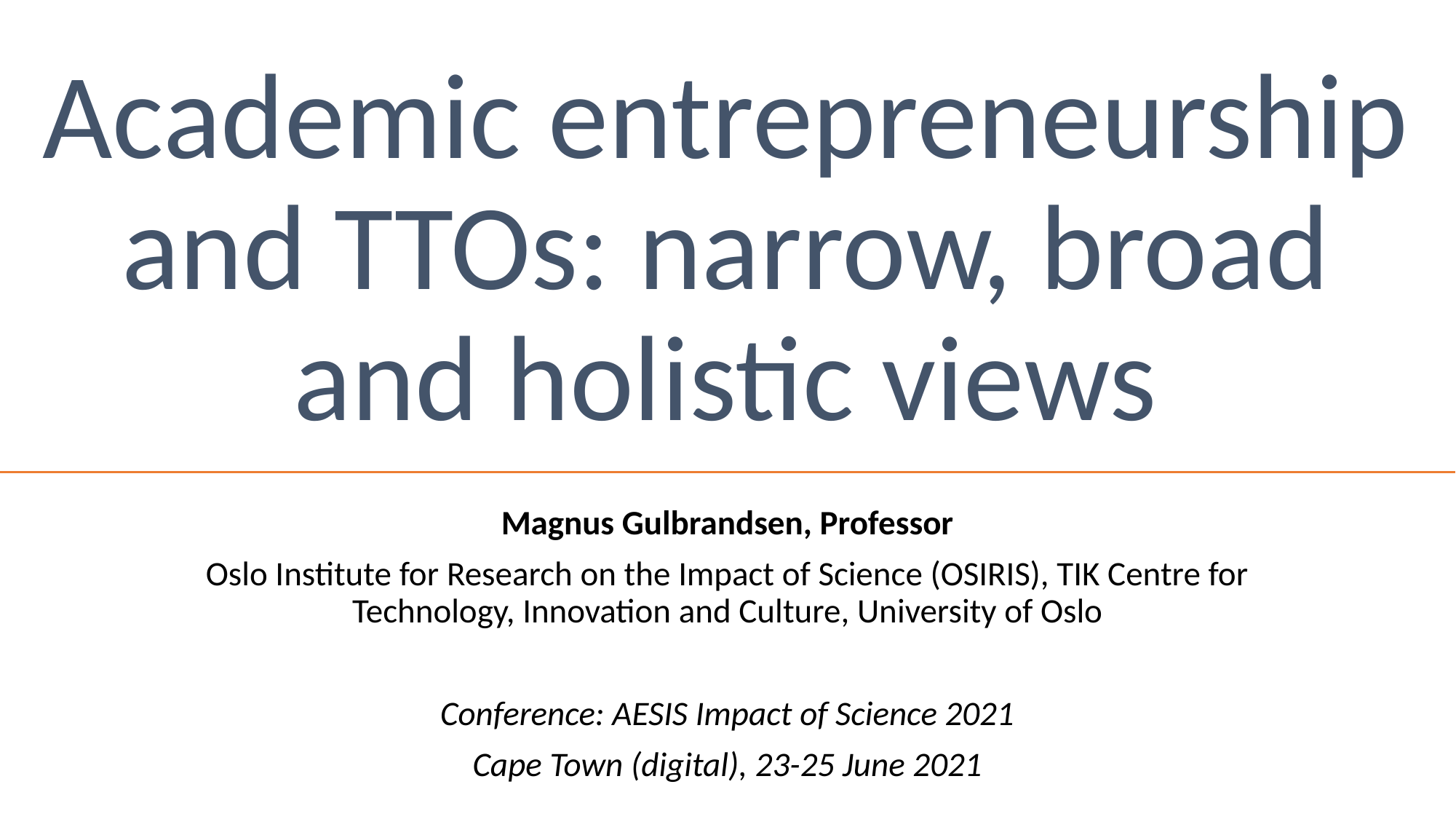

# Academic entrepreneurship and TTOs: narrow, broad and holistic views
Magnus Gulbrandsen, Professor
Oslo Institute for Research on the Impact of Science (OSIRIS), TIK Centre for Technology, Innovation and Culture, University of Oslo

Conference: AESIS Impact of Science 2021
Cape Town (digital), 23-25 June 2021